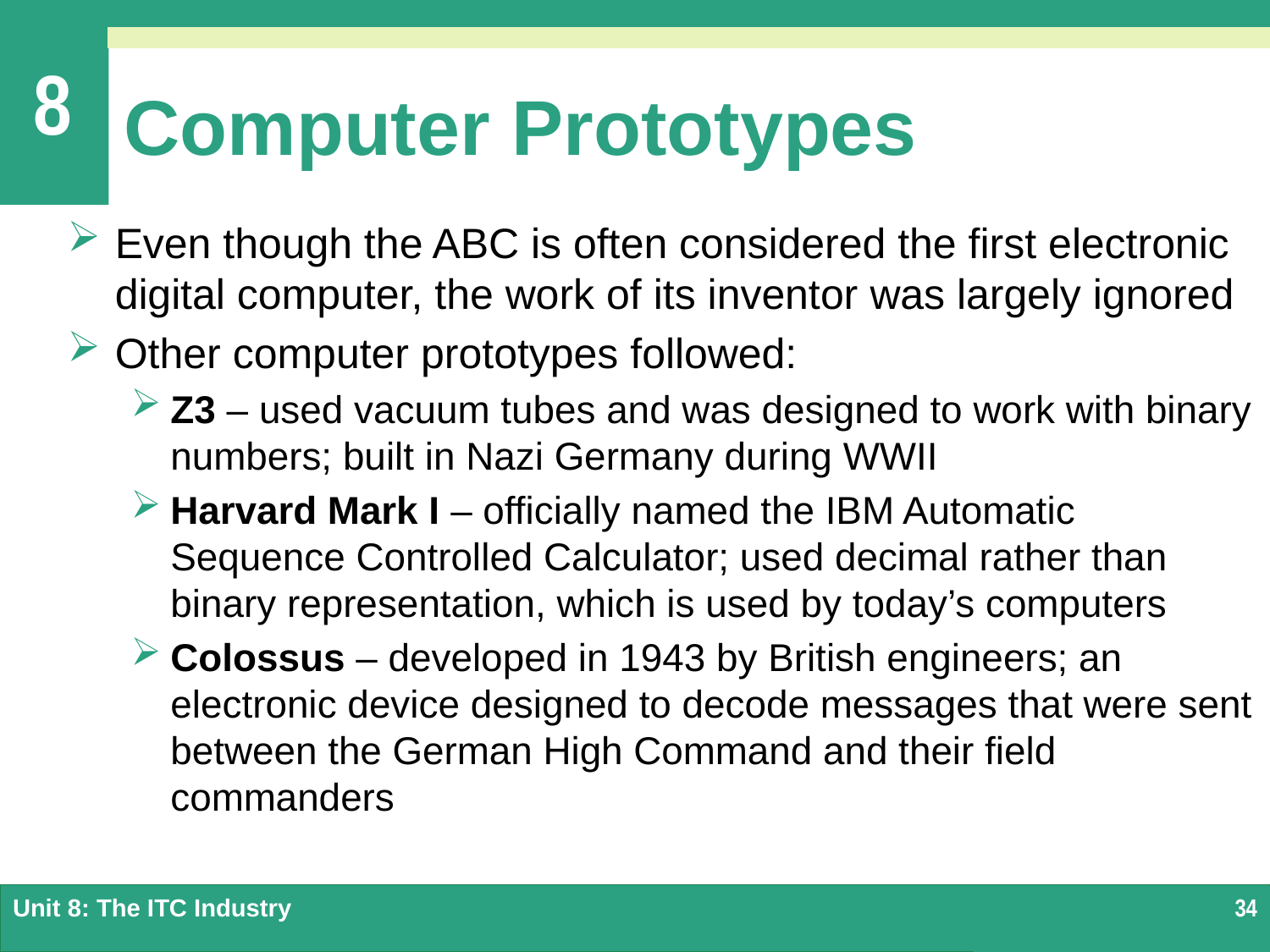

# Computer Prototypes
Even though the ABC is often considered the first electronic digital computer, the work of its inventor was largely ignored
Other computer prototypes followed:
Z3 – used vacuum tubes and was designed to work with binary numbers; built in Nazi Germany during WWII
Harvard Mark I – officially named the IBM Automatic Sequence Controlled Calculator; used decimal rather than binary representation, which is used by today’s computers
Colossus – developed in 1943 by British engineers; an electronic device designed to decode messages that were sent between the German High Command and their field commanders
Unit 8: The ITC Industry
34